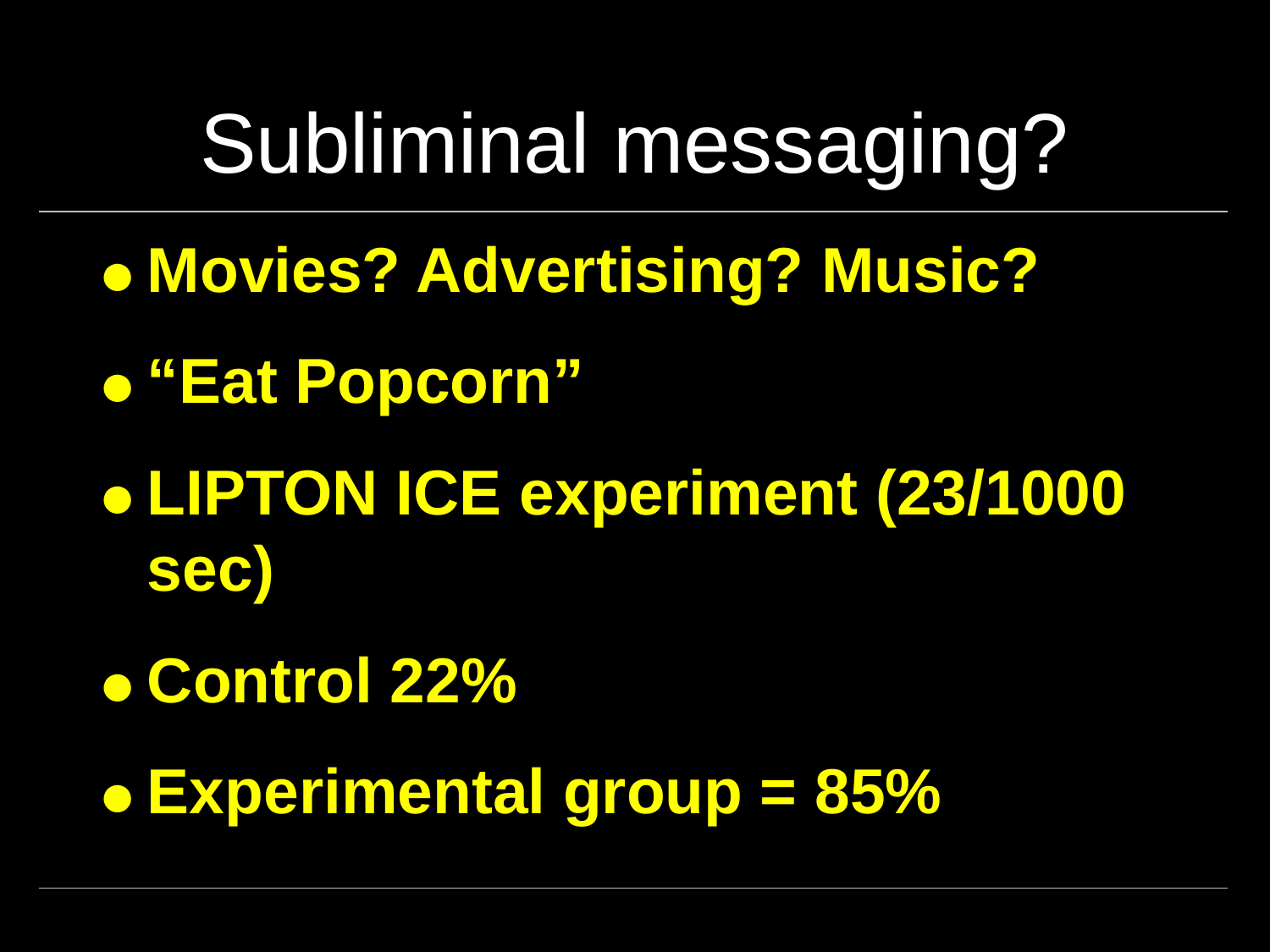

# Subliminal messaging?
Movies? Advertising? Music?
“Eat Popcorn”
LIPTON ICE experiment (23/1000 sec)
Control 22%
Experimental group = 85%